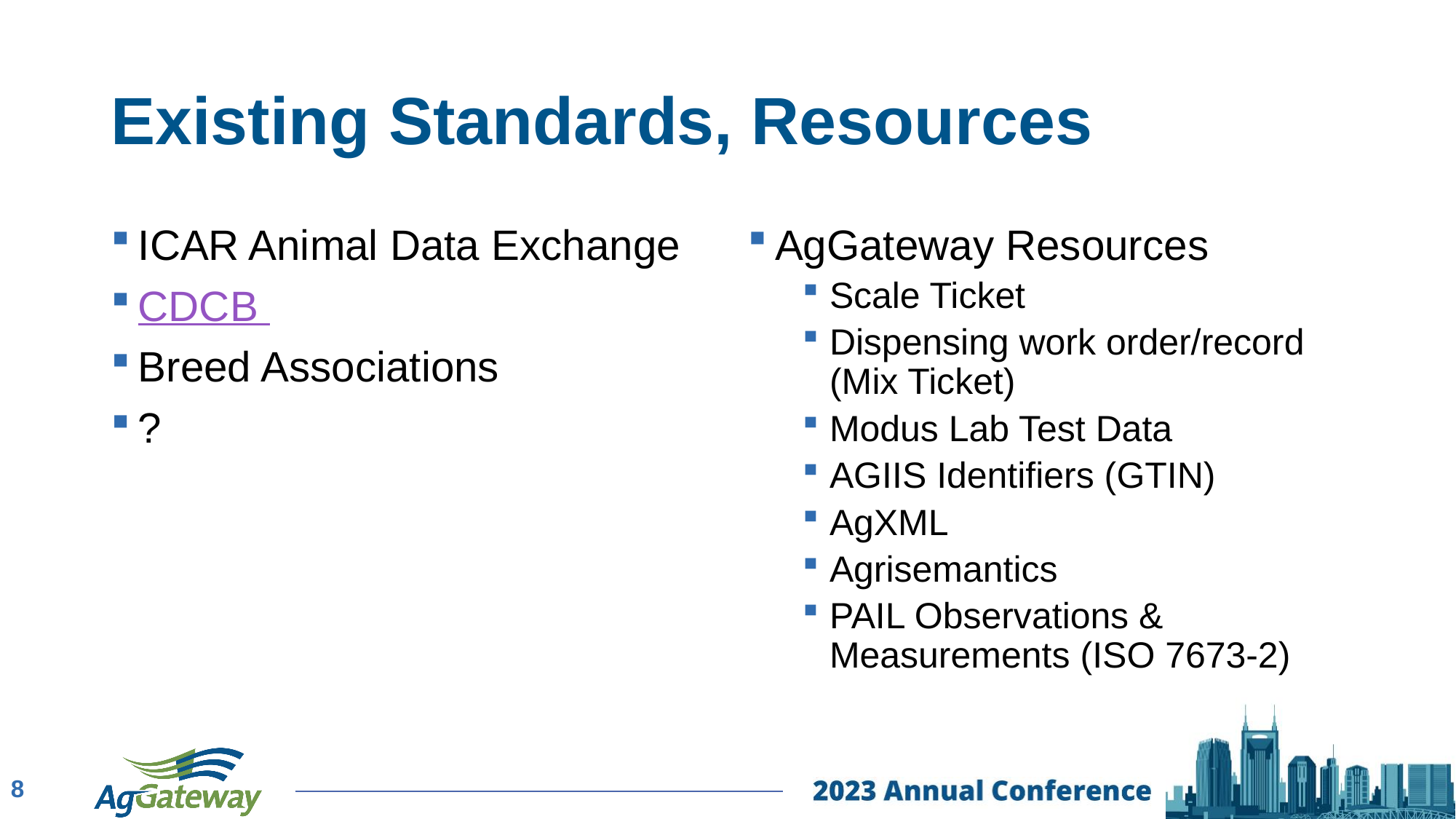

# Existing Standards, Resources
ICAR Animal Data Exchange
CDCB
Breed Associations
?
AgGateway Resources
Scale Ticket
Dispensing work order/record (Mix Ticket)
Modus Lab Test Data
AGIIS Identifiers (GTIN)
AgXML
Agrisemantics
PAIL Observations & Measurements (ISO 7673-2)

8